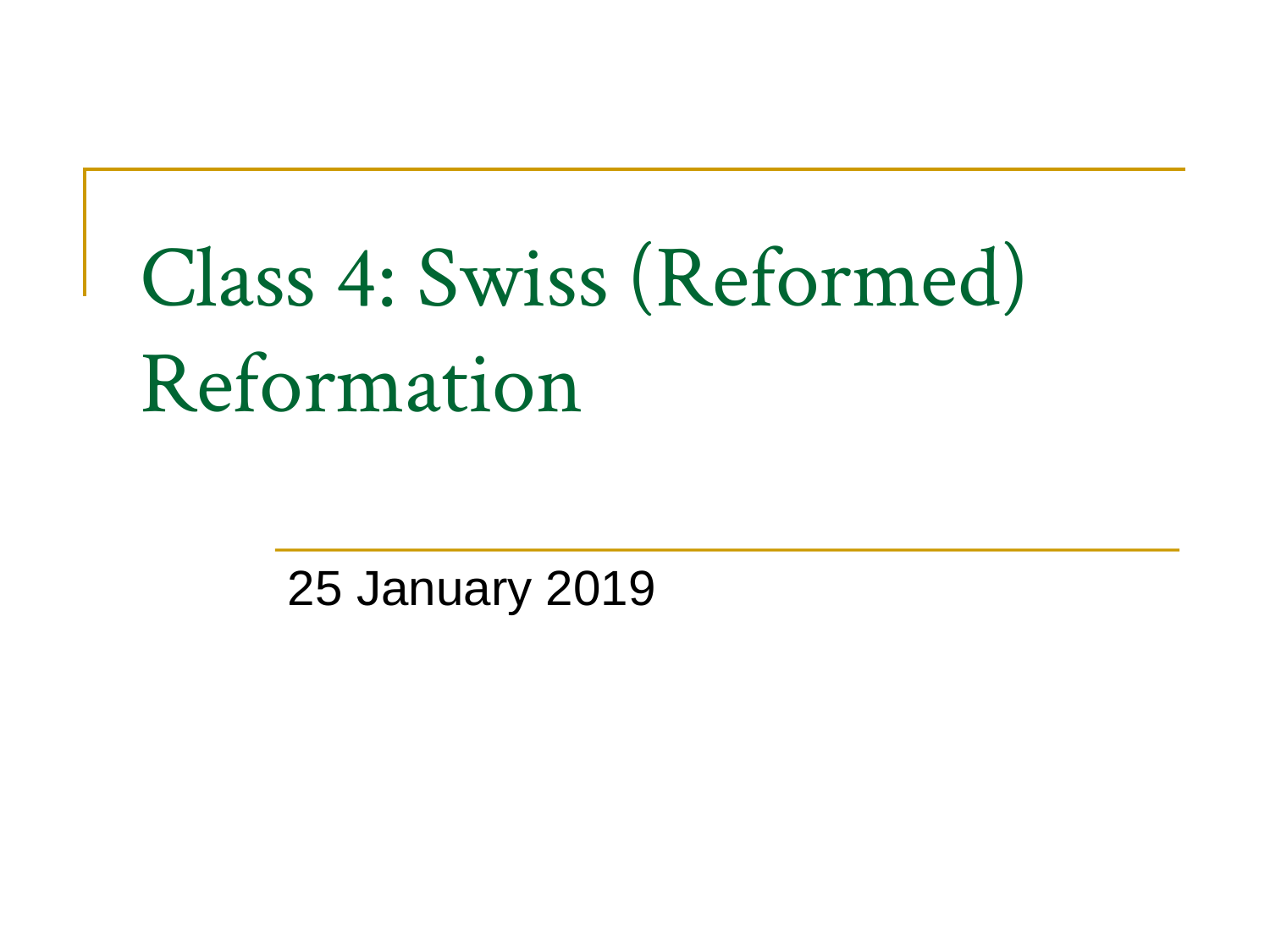

# Class 4: Swiss (Reformed) Reformation
25 January 2019